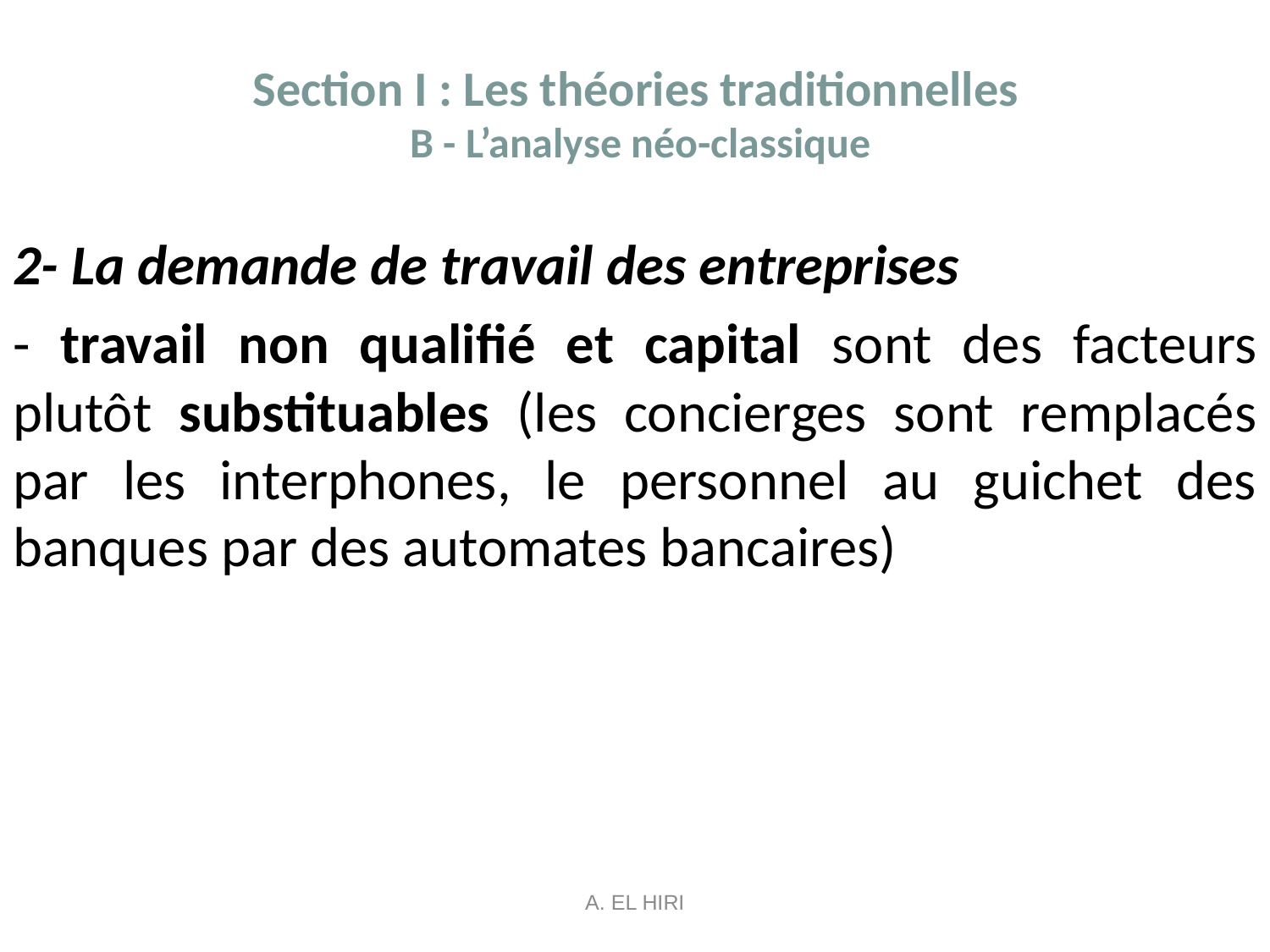

# Section I : Les théories traditionnelles B - L’analyse néo-classique
2- La demande de travail des entreprises
- travail non qualifié et capital sont des facteurs plutôt substituables (les concierges sont remplacés par les interphones, le personnel au guichet des banques par des automates bancaires)
A. EL HIRI